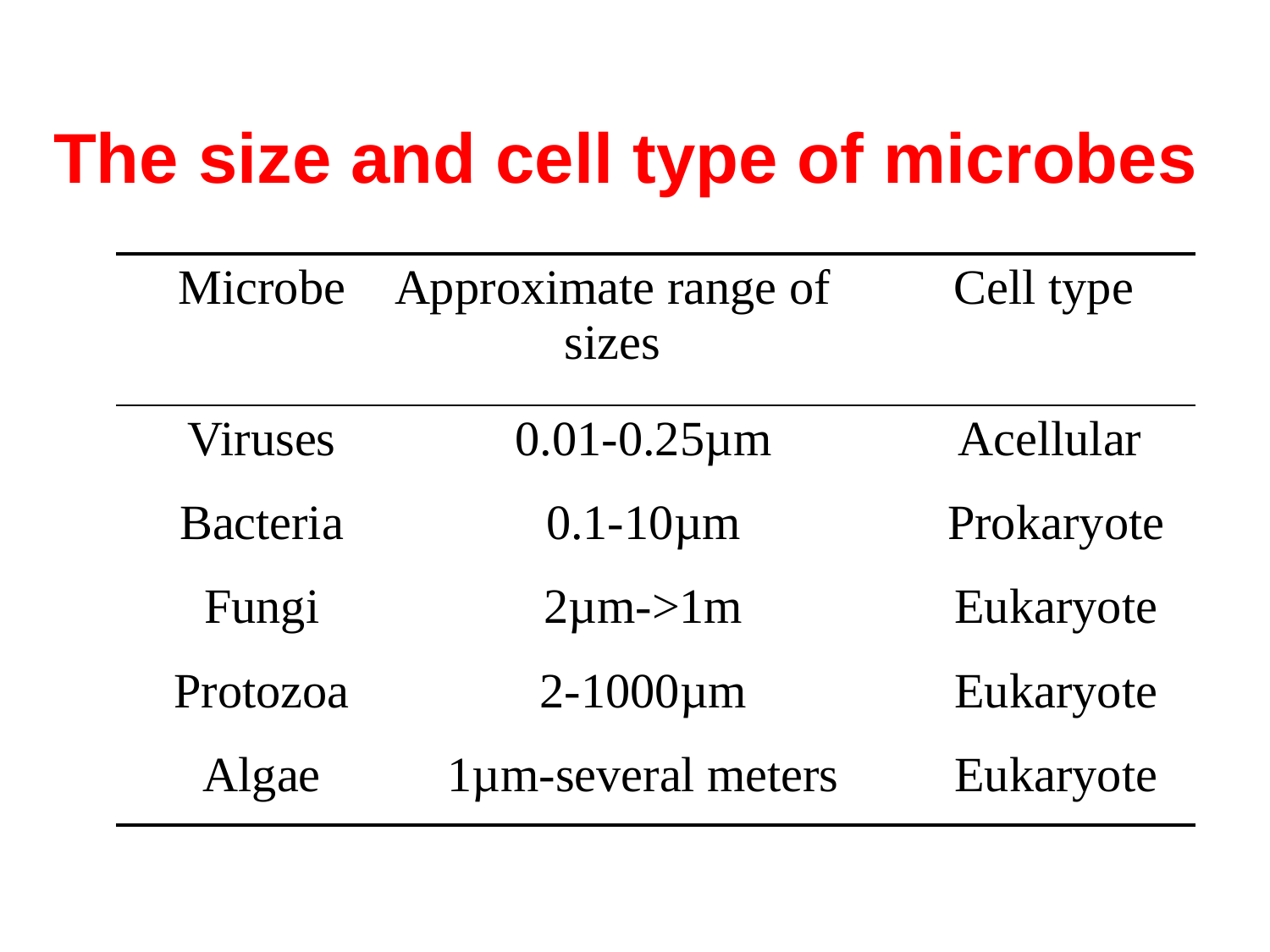

The size and cell type of microbes
| Microbe | Approximate range of sizes | Cell type |
| --- | --- | --- |
| Viruses | 0.01-0.25µm | Acellular |
| Bacteria | 0.1-10µm | Prokaryote |
| Fungi | 2µm->1m | Eukaryote |
| Protozoa | 2-1000µm | Eukaryote |
| Algae | 1µm-several meters | Eukaryote |